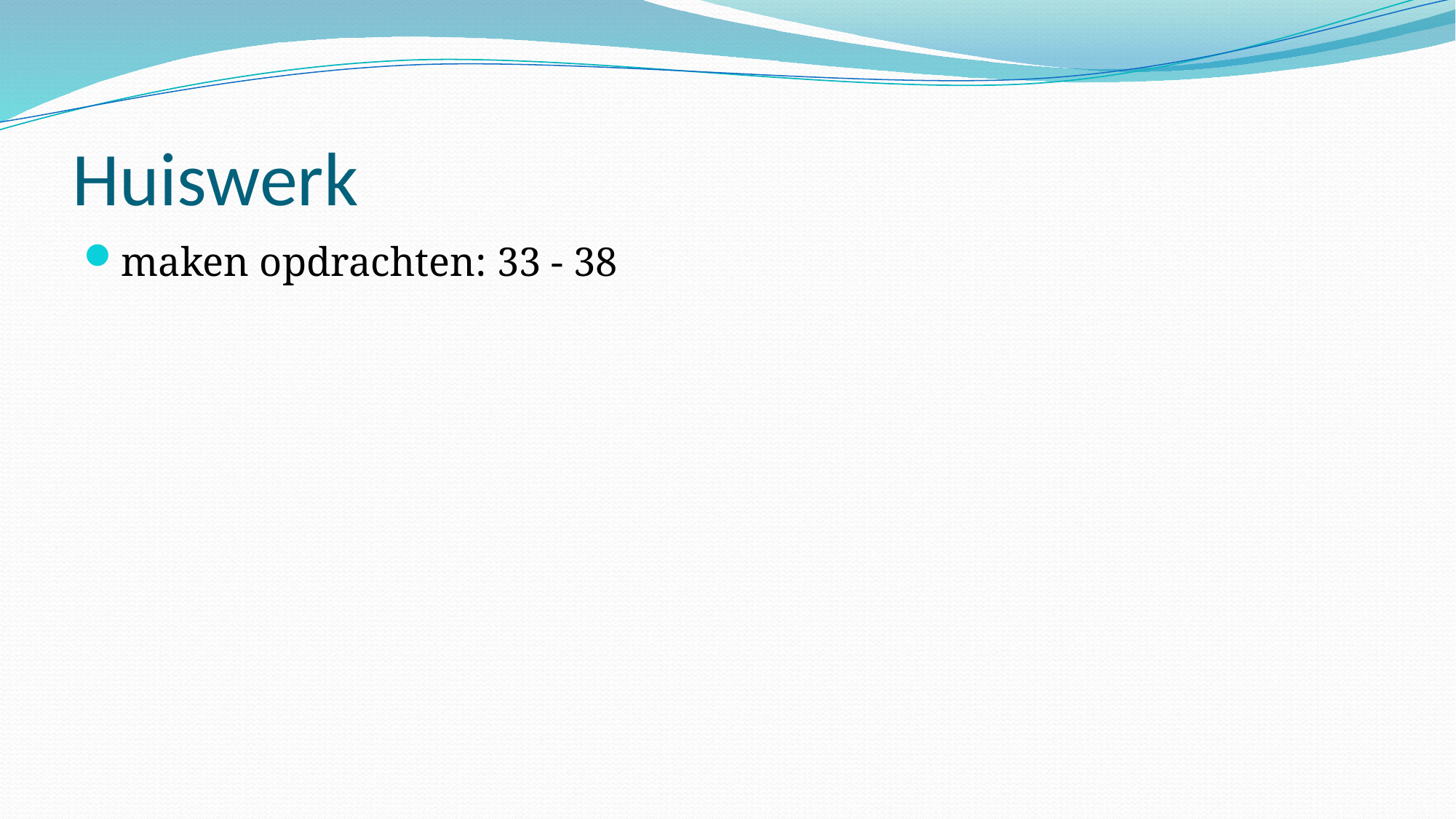

# Huiswerk
maken opdrachten: 33 - 38